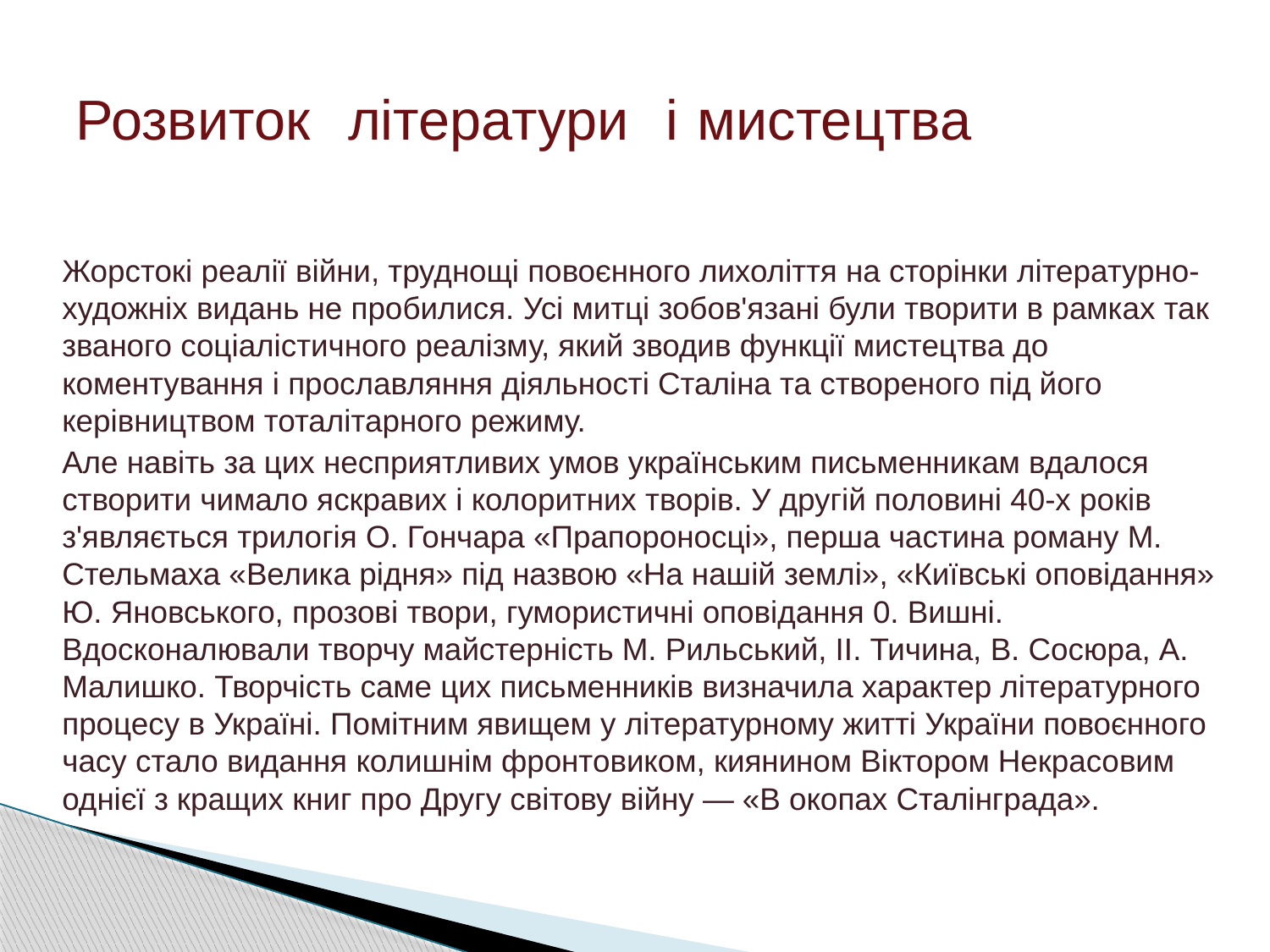

# Розвиток  літератури  і мистецтва

		Жорстокі реалії війни, труднощі повоєнного лихоліття на сторінки літературно-художніх видань не пробилися. Усі митці зобов'язані були творити в рамках так званого соціалістичного реалізму, який зводив функції мистецтва до коментування і прославляння діяльності Сталіна та створеного під його керівництвом тоталітарного режиму.
		Але навіть за цих несприятливих умов українським письменникам вдалося створити чимало яскравих і колоритних творів. У другій половині 40-х років з'являється трилогія О. Гончара «Прапороносці», перша частина роману М. Стельмаха «Велика рідня» під назвою «На нашій землі», «Київські оповідання» Ю. Яновського, прозові твори, гумористичні оповідання 0. Вишні. Вдосконалювали творчу майстерність М. Рильський, II. Тичина, В. Сосюра, А. Малишко. Творчість саме цих письменників визначила характер літературного процесу в Україні. Помітним явищем у літературному житті України повоєнного часу стало видання колишнім фронтовиком, киянином Віктором Некрасовим однієї з кращих книг про Другу світову війну — «В окопах Сталінграда».